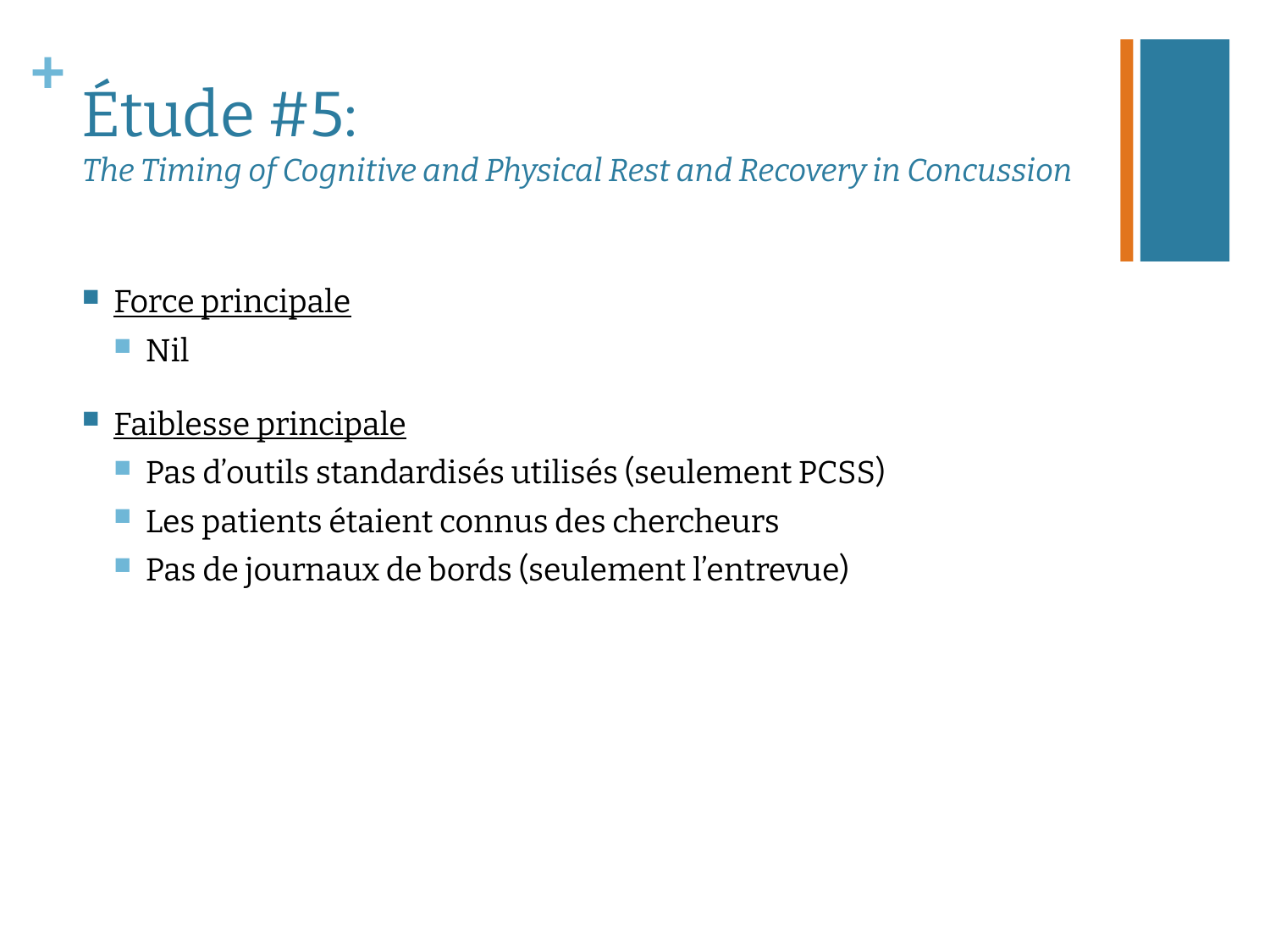

# Étude #5: The Timing of Cognitive and Physical Rest and Recovery in Concussion
Force principale
Nil
Faiblesse principale
Pas d’outils standardisés utilisés (seulement PCSS)
Les patients étaient connus des chercheurs
Pas de journaux de bords (seulement l’entrevue)